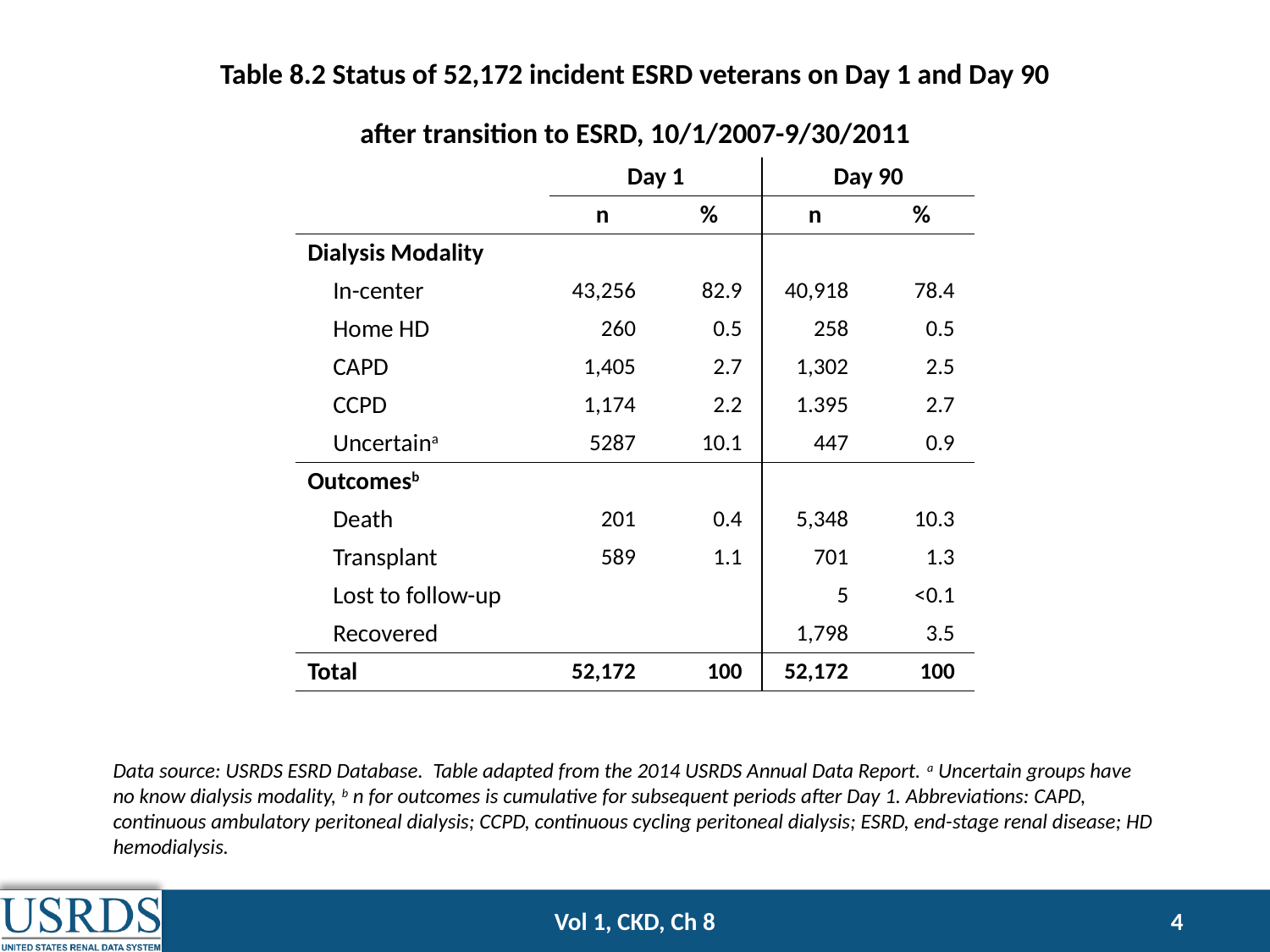

Table 8.2 Status of 52,172 incident ESRD veterans on Day 1 and Day 90
after transition to ESRD, 10/1/2007-9/30/2011
|  | Day 1 |  | Day 90 |  |
| --- | --- | --- | --- | --- |
|  | n | % | n | % |
| Dialysis Modality |  |  |  |  |
| In-center | 43,256 | 82.9 | 40,918 | 78.4 |
| Home HD | 260 | 0.5 | 258 | 0.5 |
| CAPD | 1,405 | 2.7 | 1,302 | 2.5 |
| CCPD | 1,174 | 2.2 | 1.395 | 2.7 |
| Uncertaina | 5287 | 10.1 | 447 | 0.9 |
| Outcomesb |  |  |  |  |
| Death | 201 | 0.4 | 5,348 | 10.3 |
| Transplant | 589 | 1.1 | 701 | 1.3 |
| Lost to follow-up |  |  | 5 | <0.1 |
| Recovered |  |  | 1,798 | 3.5 |
| Total | 52,172 | 100 | 52,172 | 100 |
Data source: USRDS ESRD Database.  Table adapted from the 2014 USRDS Annual Data Report. a Uncertain groups have no know dialysis modality, b n for outcomes is cumulative for subsequent periods after Day 1. Abbreviations: CAPD, continuous ambulatory peritoneal dialysis; CCPD, continuous cycling peritoneal dialysis; ESRD, end-stage renal disease; HD hemodialysis.
Vol 1, CKD, Ch 8
4